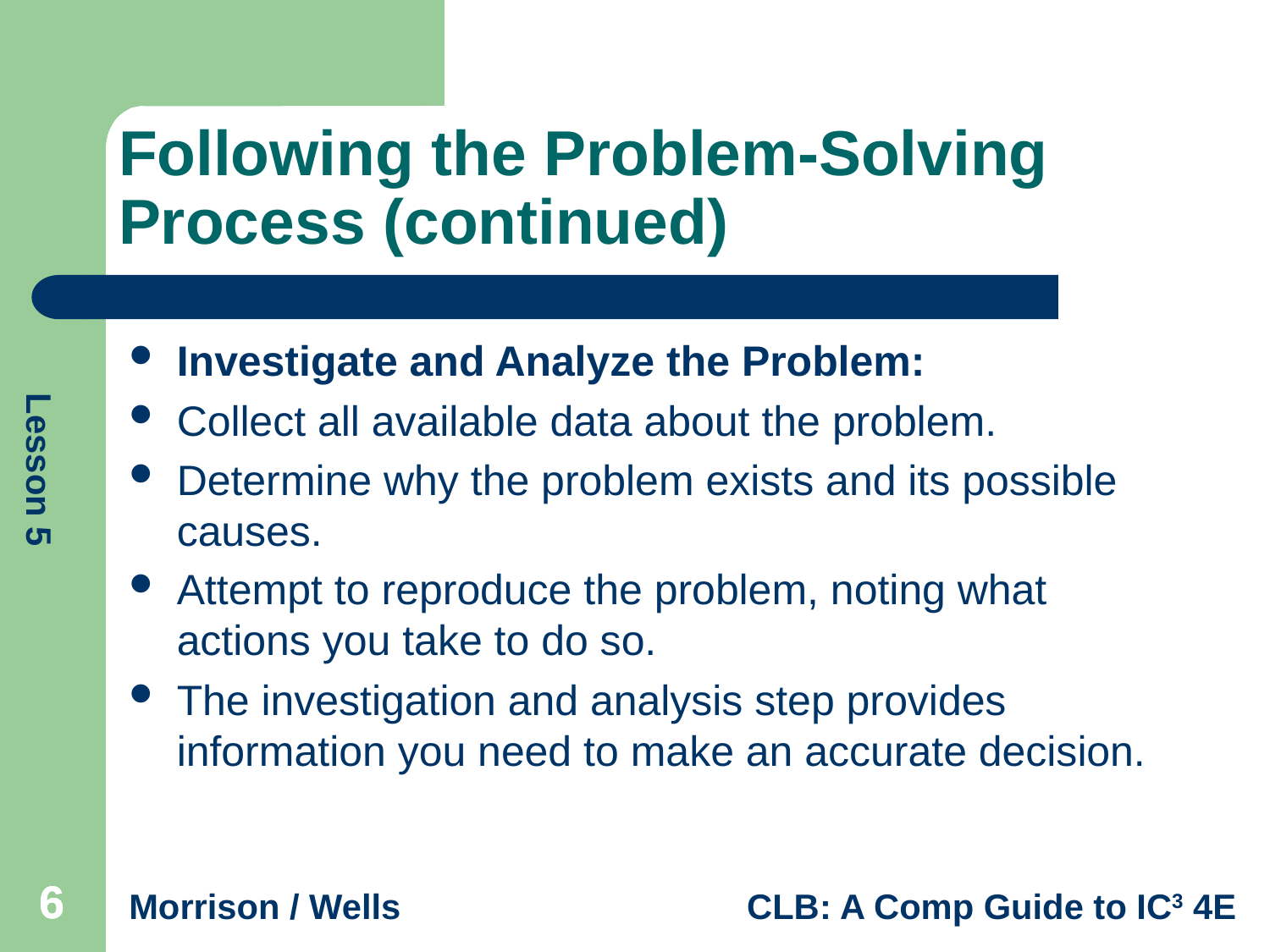

# Following the Problem-Solving Process (continued)
Investigate and Analyze the Problem:
Collect all available data about the problem.
Determine why the problem exists and its possible causes.
Attempt to reproduce the problem, noting what actions you take to do so.
The investigation and analysis step provides information you need to make an accurate decision.

6
6
6